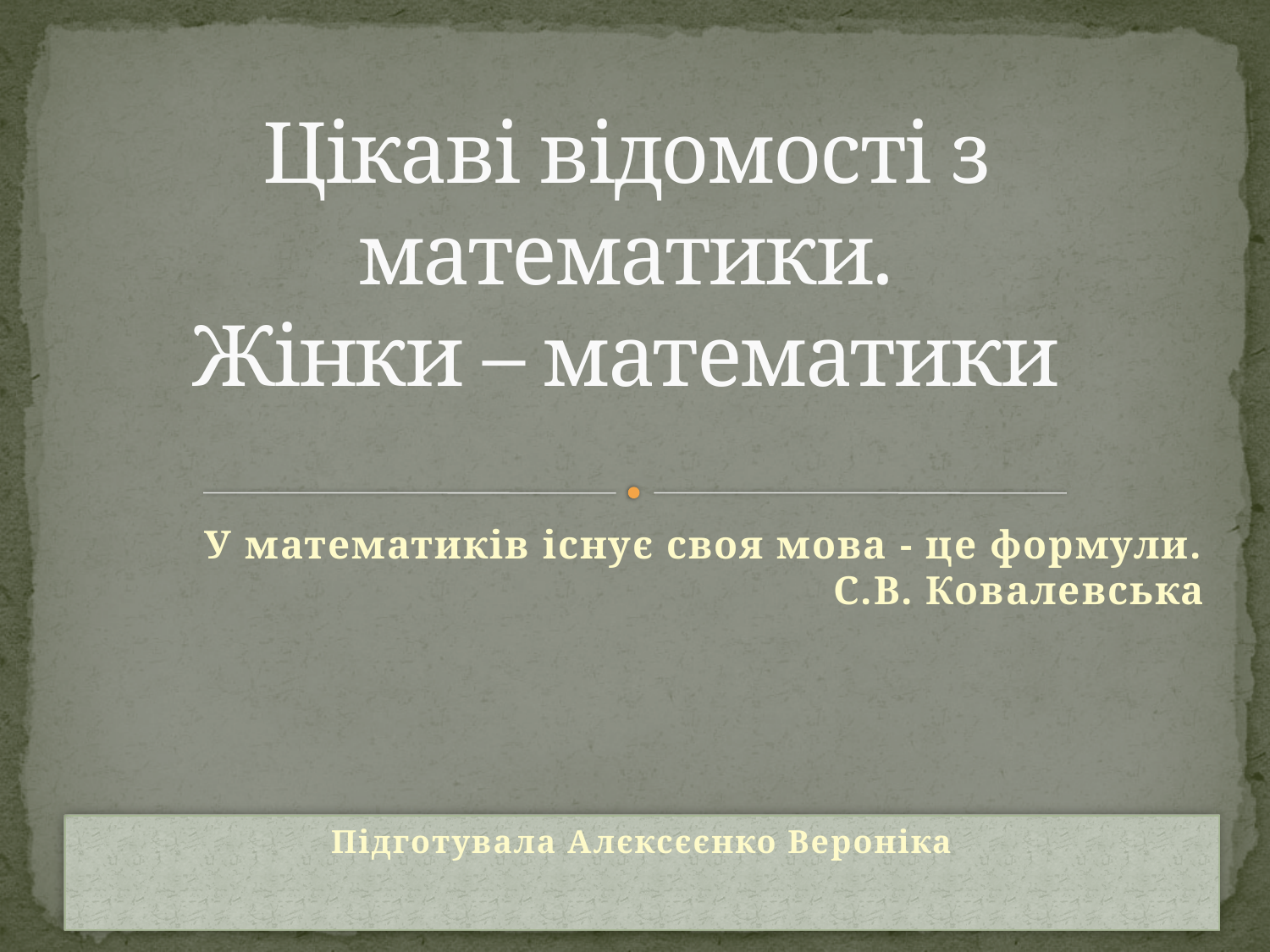

# Цікаві відомості з математики. Жінки – математики
У математиків існує своя мова - це формули.
С.В. Ковалевська

Підготувала Алєксєєнко Вероніка